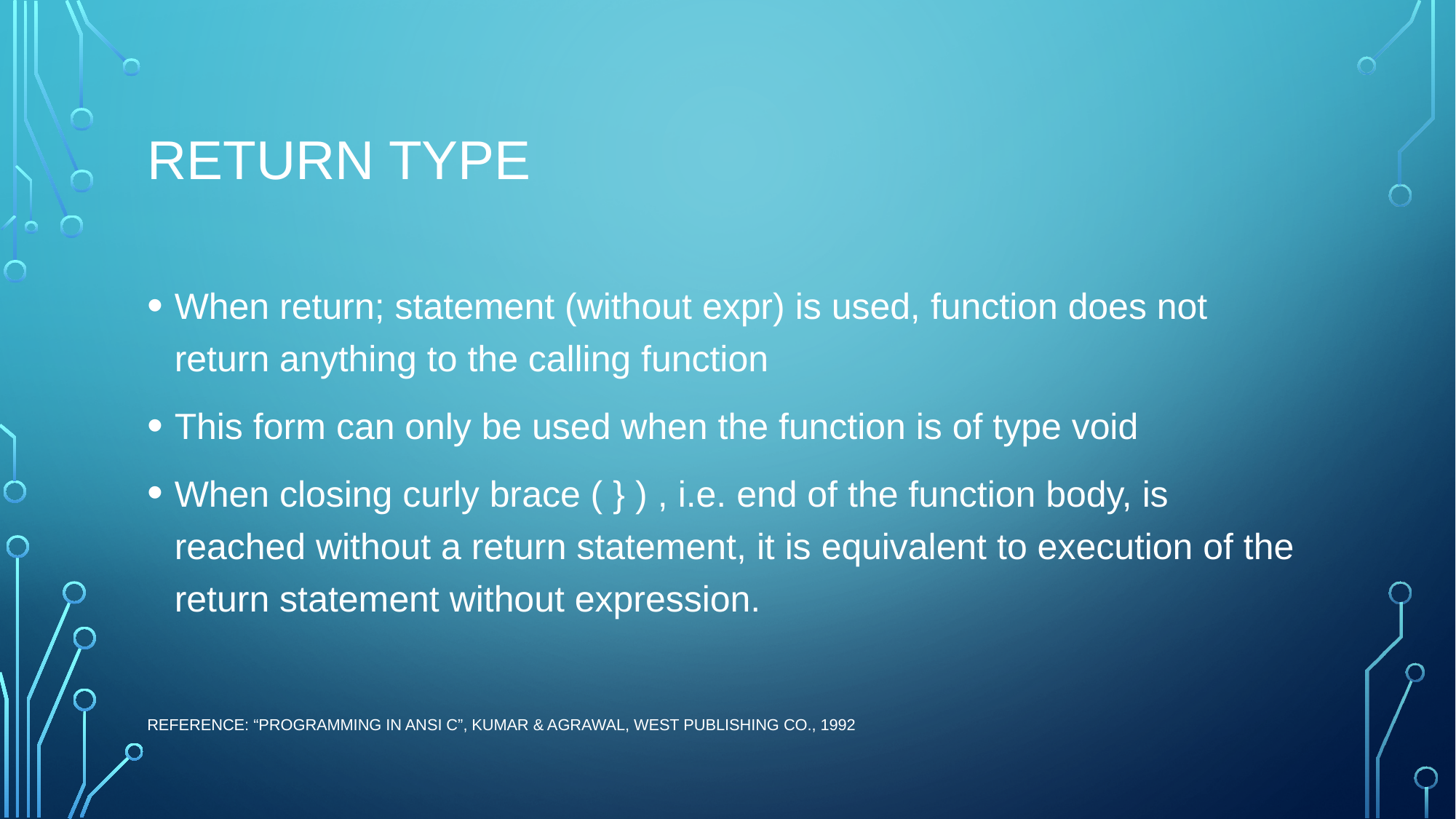

# return type
When return; statement (without expr) is used, function does not return anything to the calling function
This form can only be used when the function is of type void
When closing curly brace ( } ) , i.e. end of the function body, is reached without a return statement, it is equivalent to execution of the return statement without expression.
Reference: “Programming in ANSI C”, Kumar & Agrawal, West Publishing Co., 1992